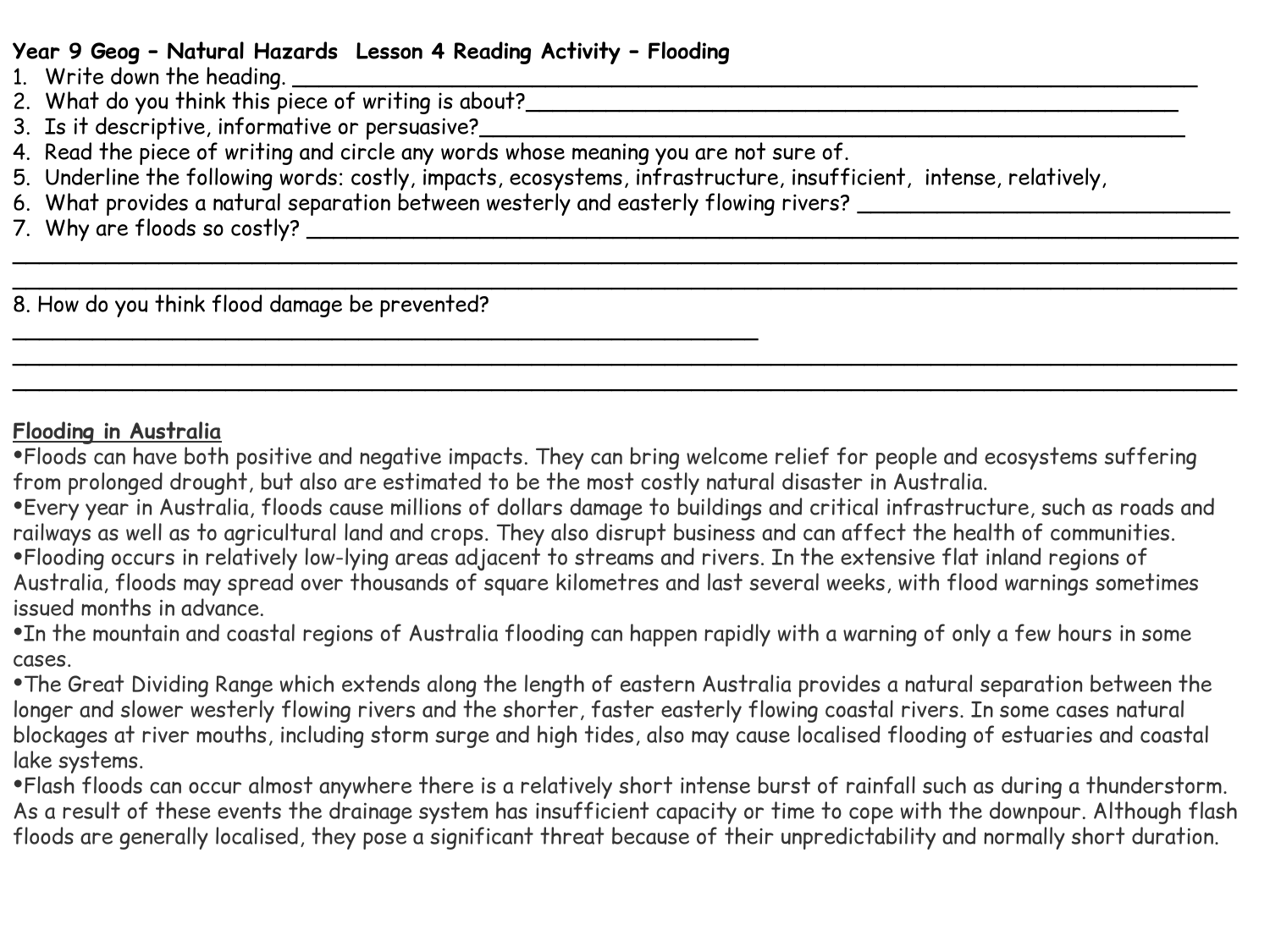

Year 9 Geog – Natural Hazards  Lesson 4 Reading Activity – Flooding
Write down the heading. ____________________________________________________________________
What do you think this piece of writing is about?_________________________________________________
Is it descriptive, informative or persuasive?_____________________________________________________
Read the piece of writing and circle any words whose meaning you are not sure of.
Underline the following words: costly, impacts, ecosystems, infrastructure, insufficient,  intense, relatively,
What provides a natural separation between westerly and easterly flowing rivers? ____________________________
Why are floods so costly? ______________________________________________________________________
________________________________________________________________________________________________________________________________________________________________________________________
8. How do you think flood damage be prevented? ________________________________________________________
________________________________________________________________________________________________________________________________________________________________________________________

Flooding in Australia
Floods can have both positive and negative impacts. They can bring welcome relief for people and ecosystems suffering from prolonged drought, but also are estimated to be the most costly natural disaster in Australia.
Every year in Australia, floods cause millions of dollars damage to buildings and critical infrastructure, such as roads and railways as well as to agricultural land and crops. They also disrupt business and can affect the health of communities.
Flooding occurs in relatively low-lying areas adjacent to streams and rivers. In the extensive flat inland regions of Australia, floods may spread over thousands of square kilometres and last several weeks, with flood warnings sometimes issued months in advance.
In the mountain and coastal regions of Australia flooding can happen rapidly with a warning of only a few hours in some cases.
The Great Dividing Range which extends along the length of eastern Australia provides a natural separation between the longer and slower westerly flowing rivers and the shorter, faster easterly flowing coastal rivers. In some cases natural blockages at river mouths, including storm surge and high tides, also may cause localised flooding of estuaries and coastal lake systems.
Flash floods can occur almost anywhere there is a relatively short intense burst of rainfall such as during a thunderstorm. As a result of these events the drainage system has insufficient capacity or time to cope with the downpour. Although flash floods are generally localised, they pose a significant threat because of their unpredictability and normally short duration.